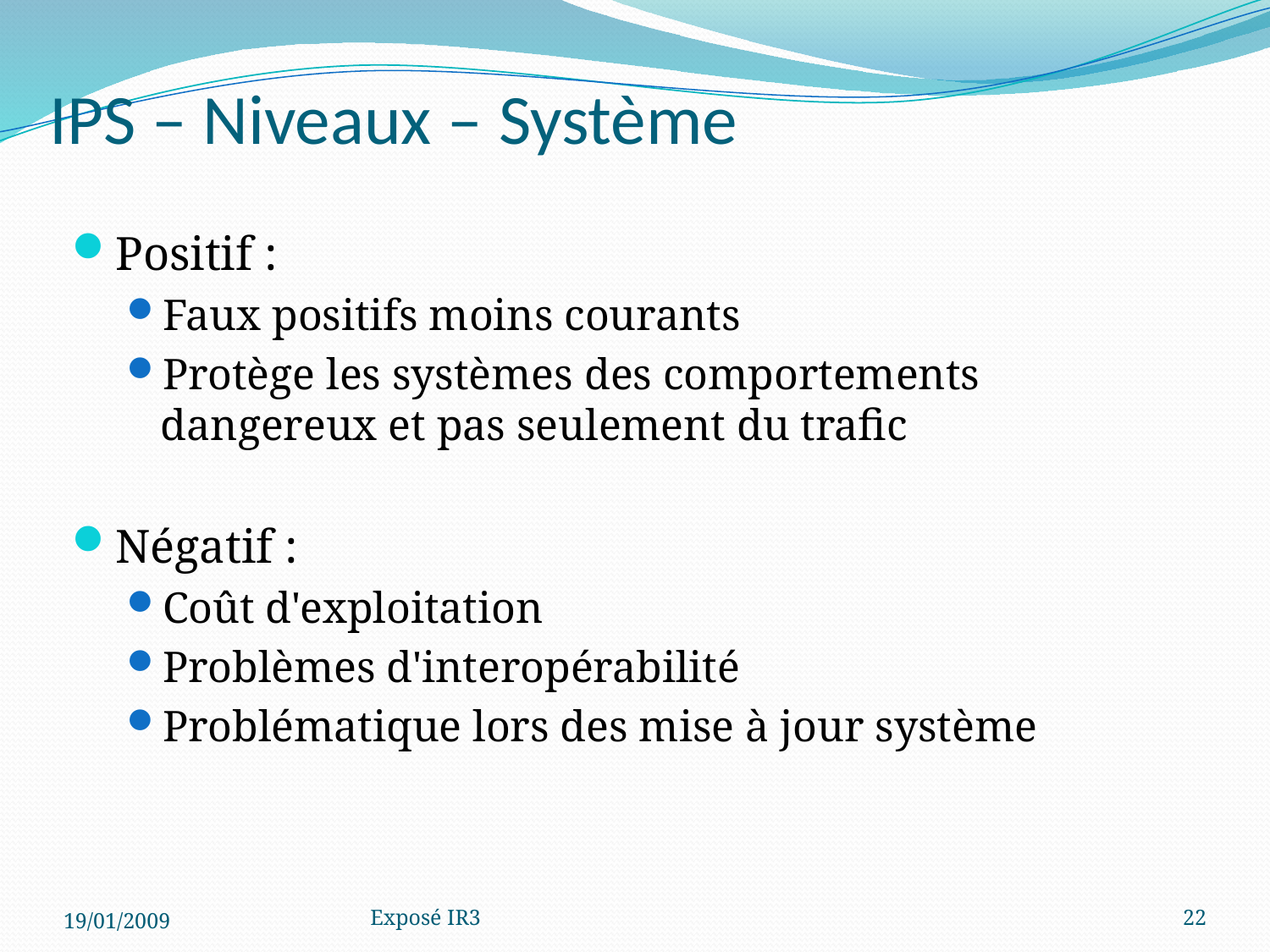

IPS – Niveaux – Système
Positif :
Faux positifs moins courants
Protège les systèmes des comportements dangereux et pas seulement du trafic

Négatif :
Coût d'exploitation
Problèmes d'interopérabilité
Problématique lors des mise à jour système
19/01/2009
Exposé IR3
22